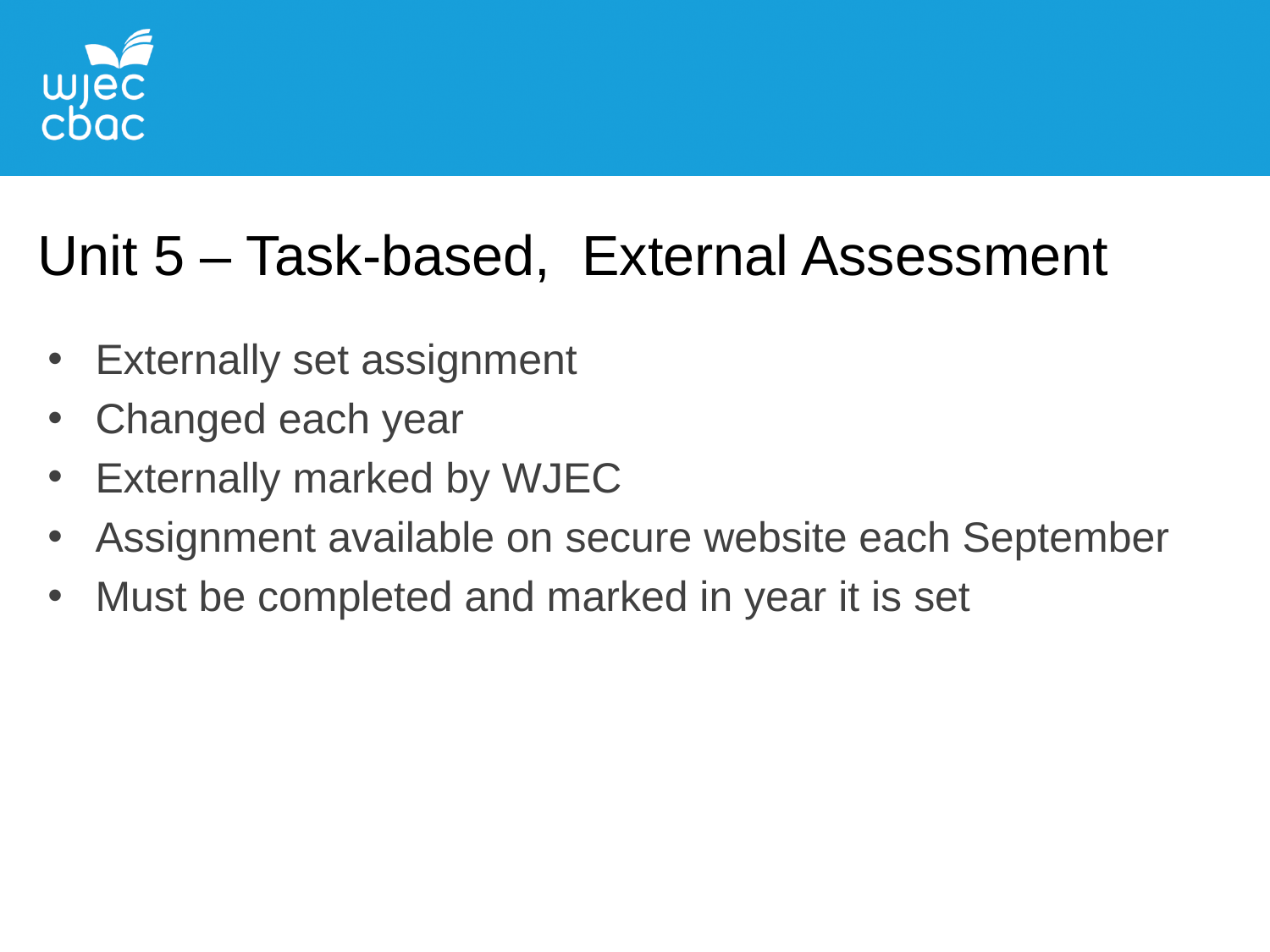

Unit 5 – Task-based,  External Assessment
Externally set assignment
Changed each year
Externally marked by WJEC
Assignment available on secure website each September
Must be completed and marked in year it is set